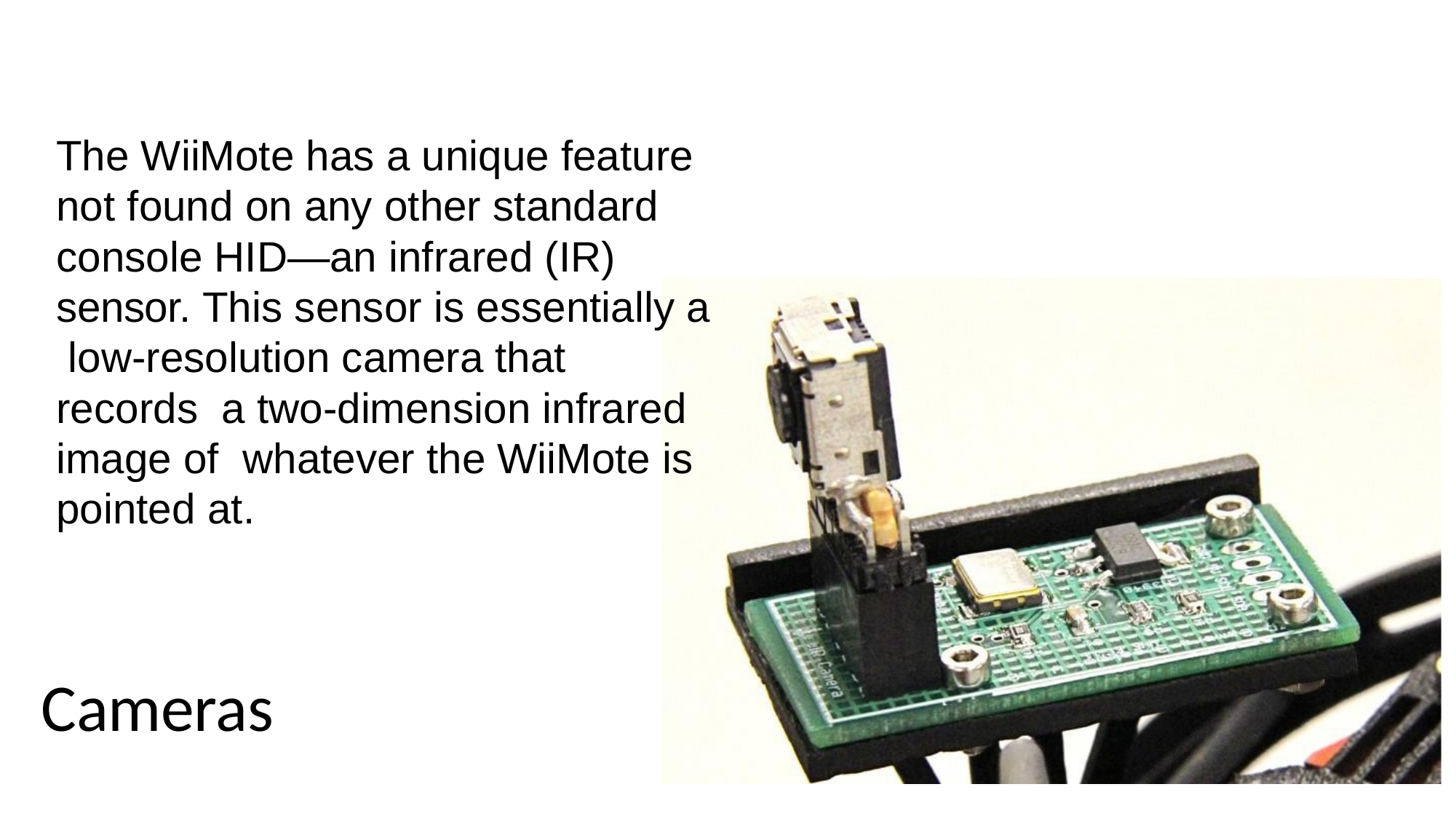

The WiiMote has a unique feature  not found on any other standard  console HID—an infrared (IR)  sensor. This sensor is essentially a  low-resolution camera that records  a two-dimension infrared image of  whatever the WiiMote is pointed at.

Cameras